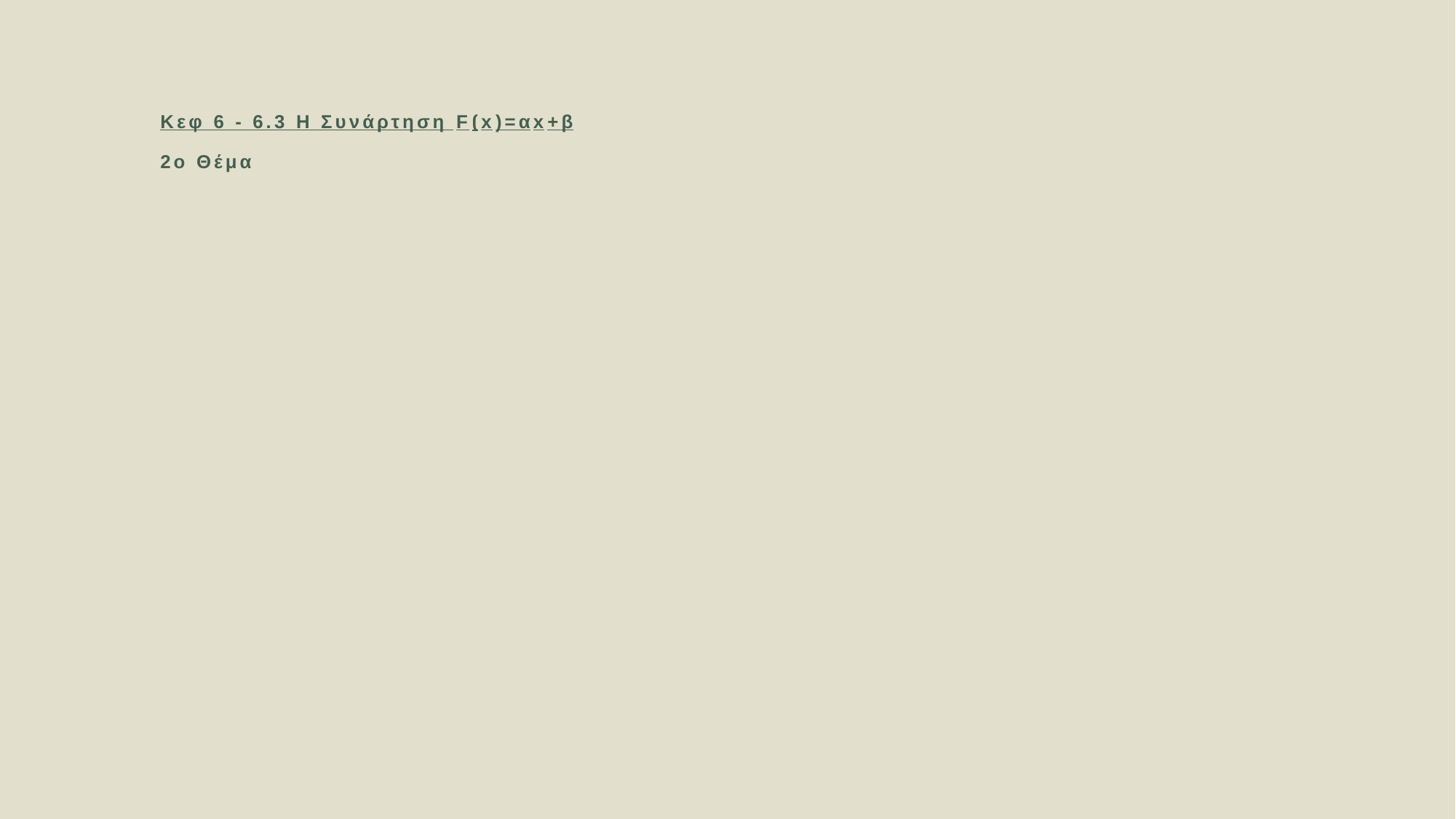

# Κεφ 6 - 6.3 Η Συνάρτηση F(x)=αx+β   2ο Θέμα